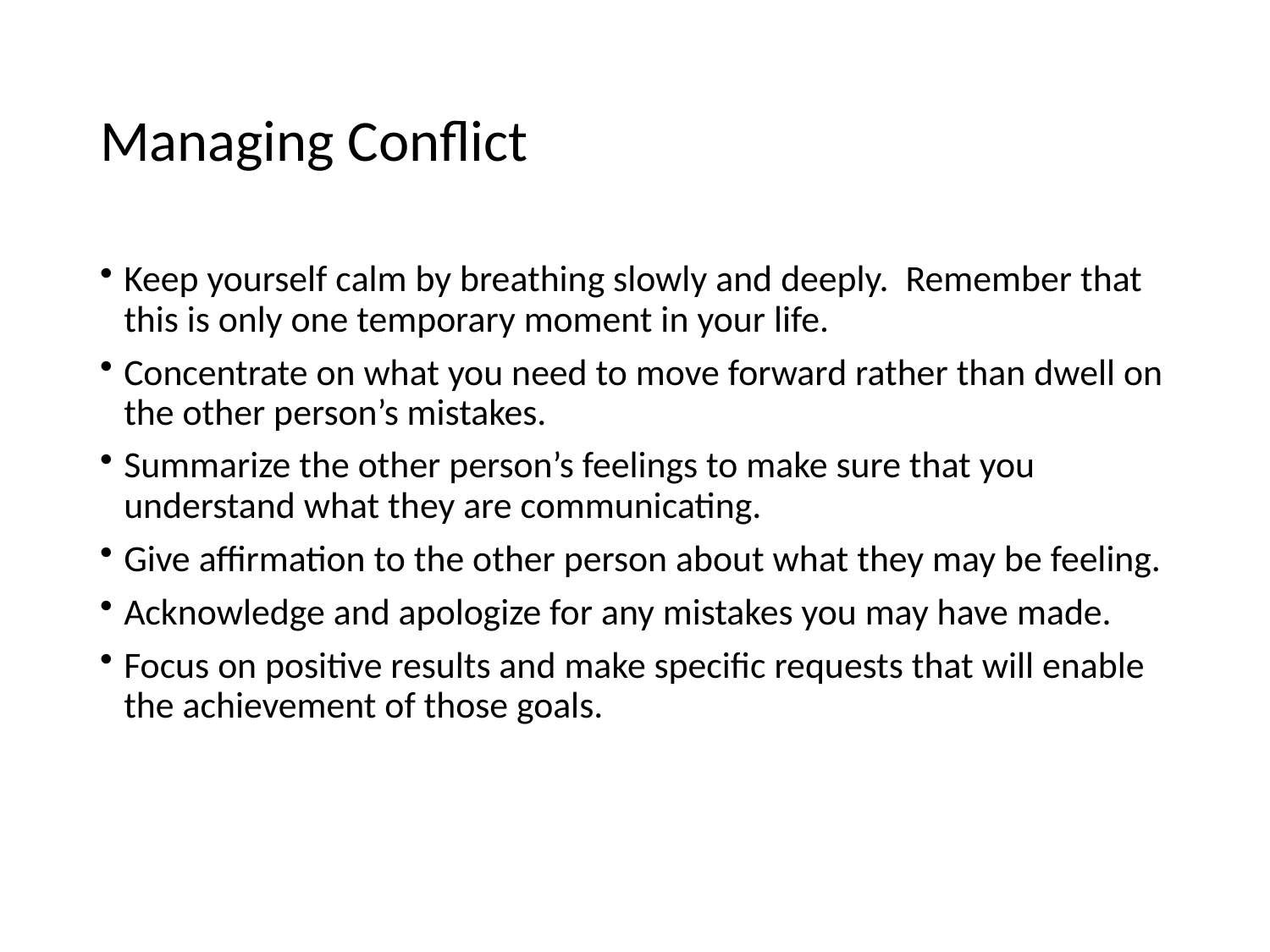

# Managing Conflict
Keep yourself calm by breathing slowly and deeply.  Remember that this is only one temporary moment in your life.
Concentrate on what you need to move forward rather than dwell on the other person’s mistakes.
Summarize the other person’s feelings to make sure that you understand what they are communicating.
Give affirmation to the other person about what they may be feeling.
Acknowledge and apologize for any mistakes you may have made.
Focus on positive results and make specific requests that will enable the achievement of those goals.